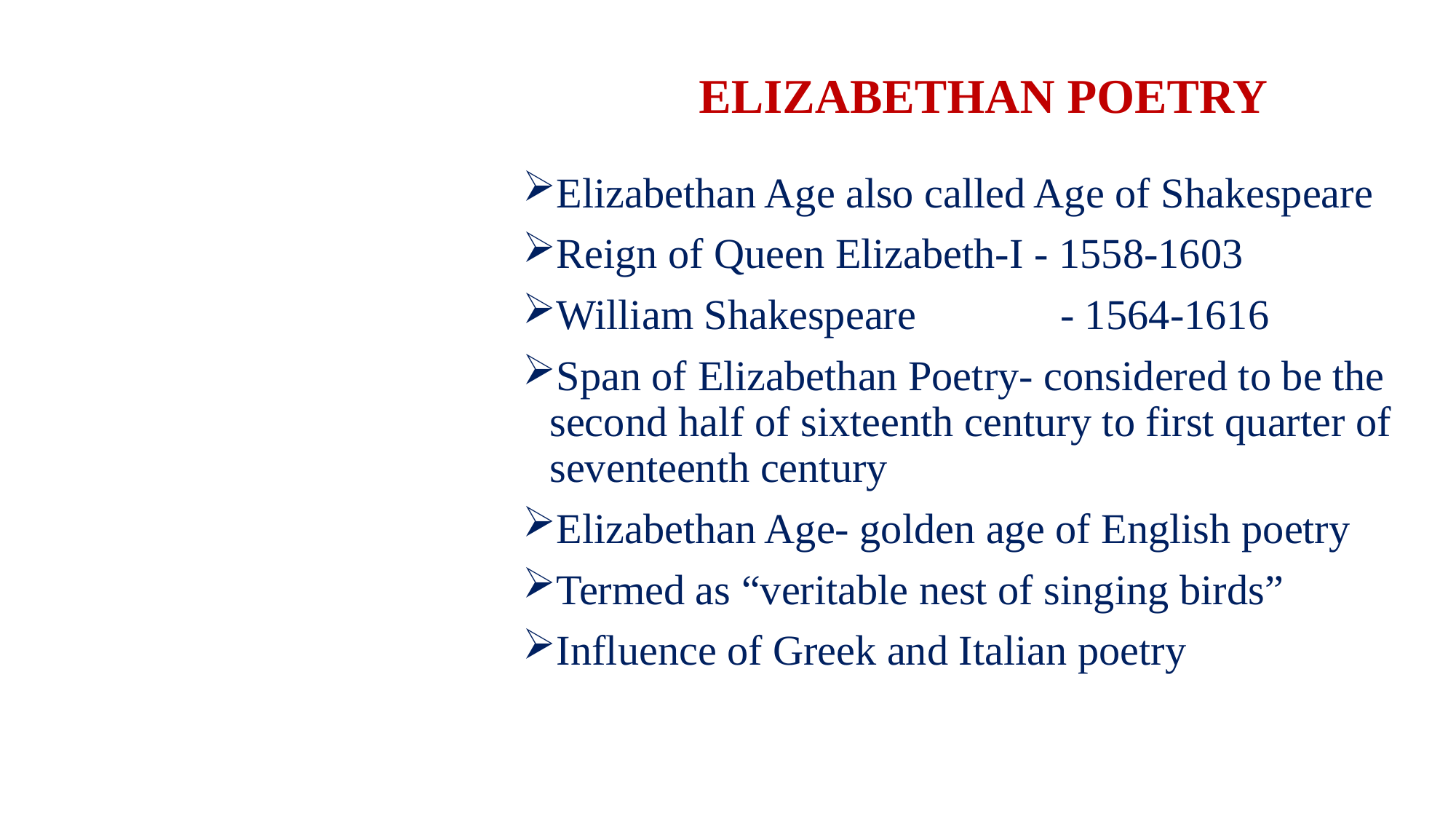

# ELIZABETHAN POETRY
Elizabethan Age also called Age of Shakespeare
Reign of Queen Elizabeth-I - 1558-1603
William Shakespeare	       - 1564-1616
Span of Elizabethan Poetry- considered to be the second half of sixteenth century to first quarter of seventeenth century
Elizabethan Age- golden age of English poetry
Termed as “veritable nest of singing birds”
Influence of Greek and Italian poetry